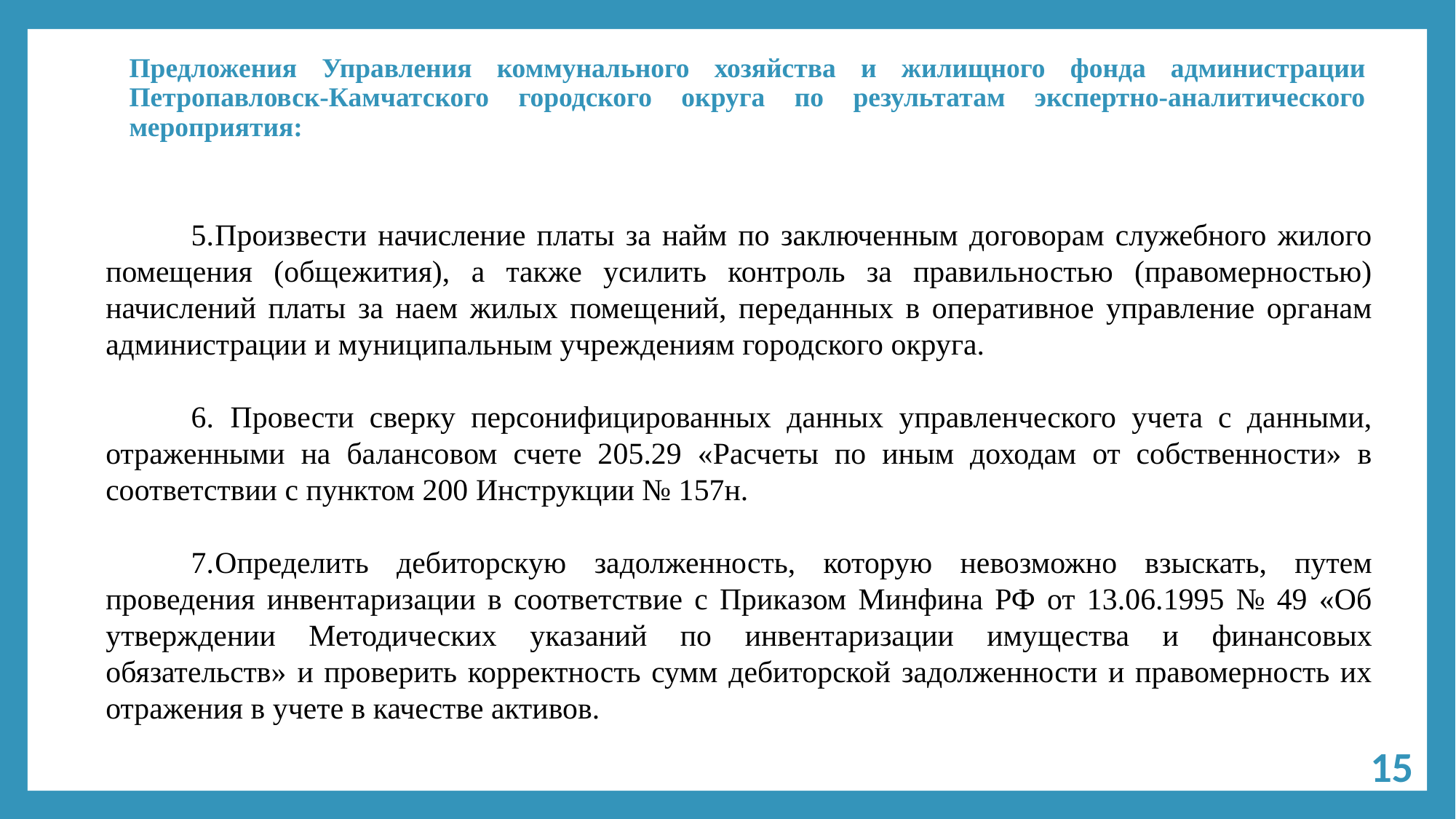

# Предложения Управления коммунального хозяйства и жилищного фонда администрации Петропавловск-Камчатского городского округа по результатам экспертно-аналитического мероприятия:

5.	Произвести начисление платы за найм по заключенным договорам служебного жилого помещения (общежития), а также усилить контроль за правильностью (правомерностью) начислений платы за наем жилых помещений, переданных в оперативное управление органам администрации и муниципальным учреждениям городского округа.

6.	 Провести сверку персонифицированных данных управленческого учета с данными, отраженными на балансовом счете 205.29 «Расчеты по иным доходам от собственности» в соответствии с пунктом 200 Инструкции № 157н.

7.	Определить дебиторскую задолженность, которую невозможно взыскать, путем проведения инвентаризации в соответствие с Приказом Минфина РФ от 13.06.1995 № 49 «Об утверждении Методических указаний по инвентаризации имущества и финансовых обязательств» и проверить корректность сумм дебиторской задолженности и правомерность их отражения в учете в качестве активов.
15